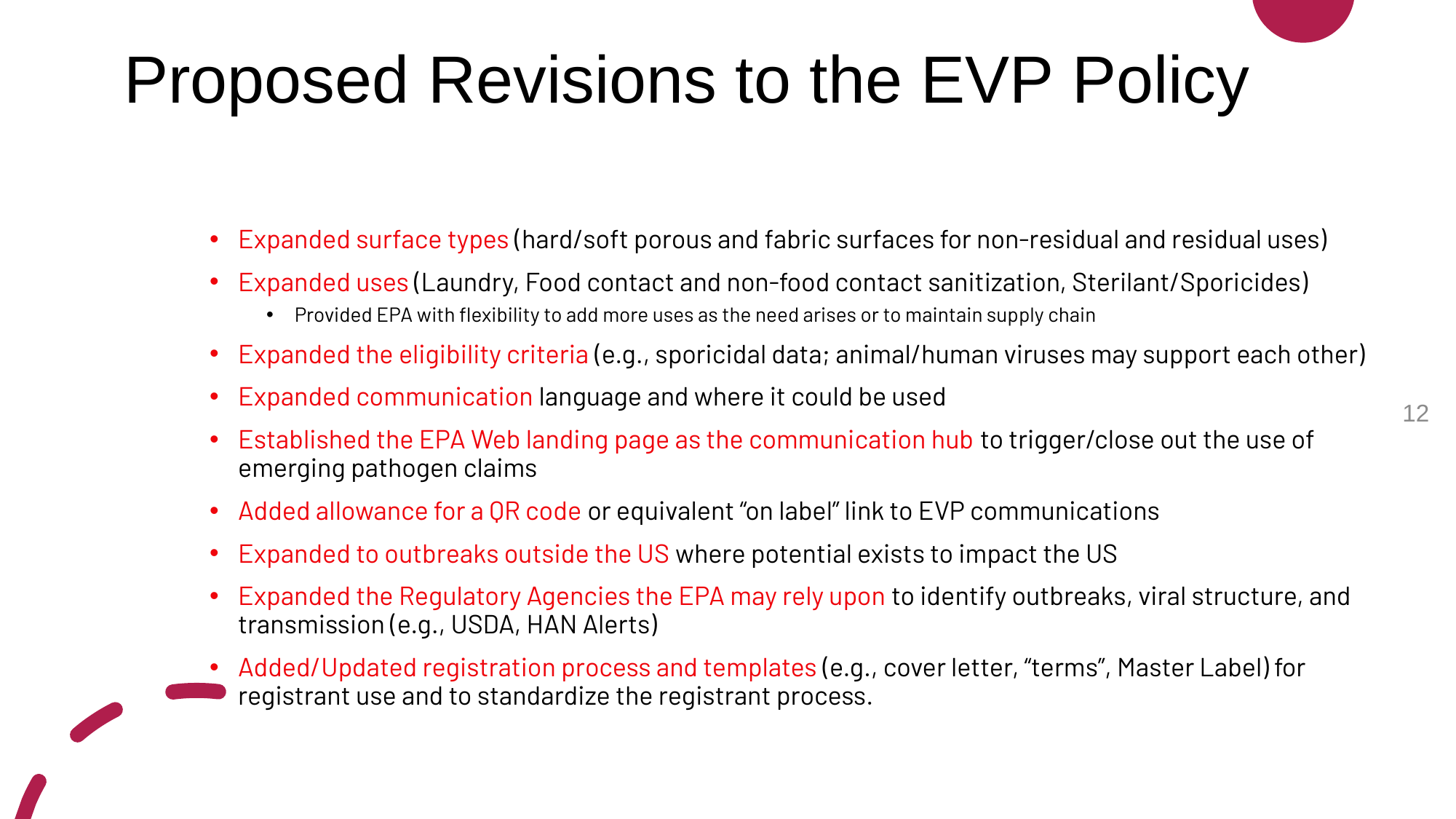

# Proposed Revisions to the EVP Policy
Expanded surface types (hard/soft porous and fabric surfaces for non-residual and residual uses)
Expanded uses (Laundry, Food contact and non-food contact sanitization, Sterilant/Sporicides)
Provided EPA with flexibility to add more uses as the need arises or to maintain supply chain
Expanded the eligibility criteria (e.g., sporicidal data; animal/human viruses may support each other)
Expanded communication language and where it could be used
Established the EPA Web landing page as the communication hub to trigger/close out the use of emerging pathogen claims
Added allowance for a QR code or equivalent “on label” link to EVP communications
Expanded to outbreaks outside the US where potential exists to impact the US
Expanded the Regulatory Agencies the EPA may rely upon to identify outbreaks, viral structure, and transmission (e.g., USDA, HAN Alerts)
Added/Updated registration process and templates (e.g., cover letter, “terms”, Master Label) for registrant use and to standardize the registrant process.
12